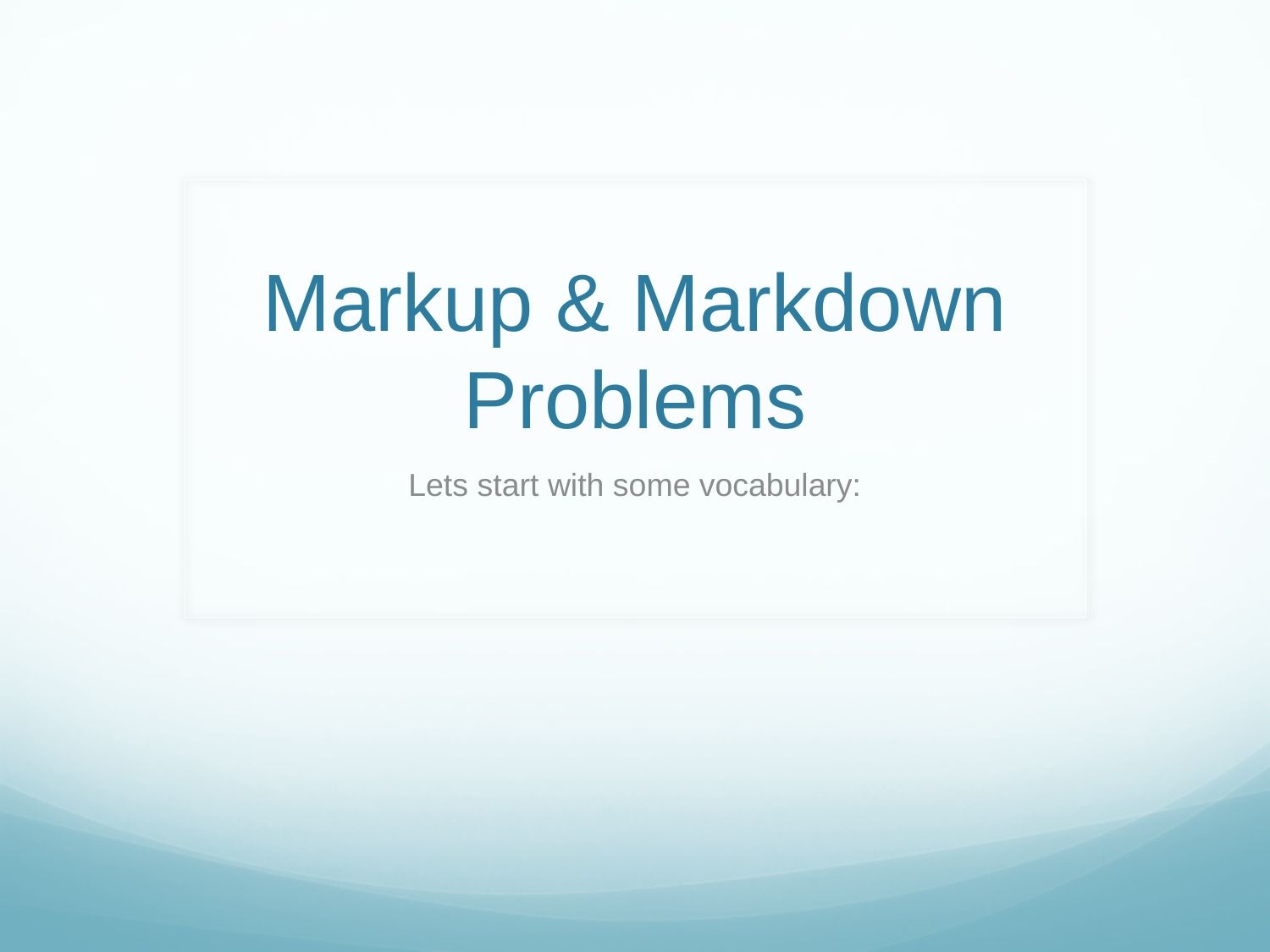

# Markup & Markdown Problems
Lets start with some vocabulary: